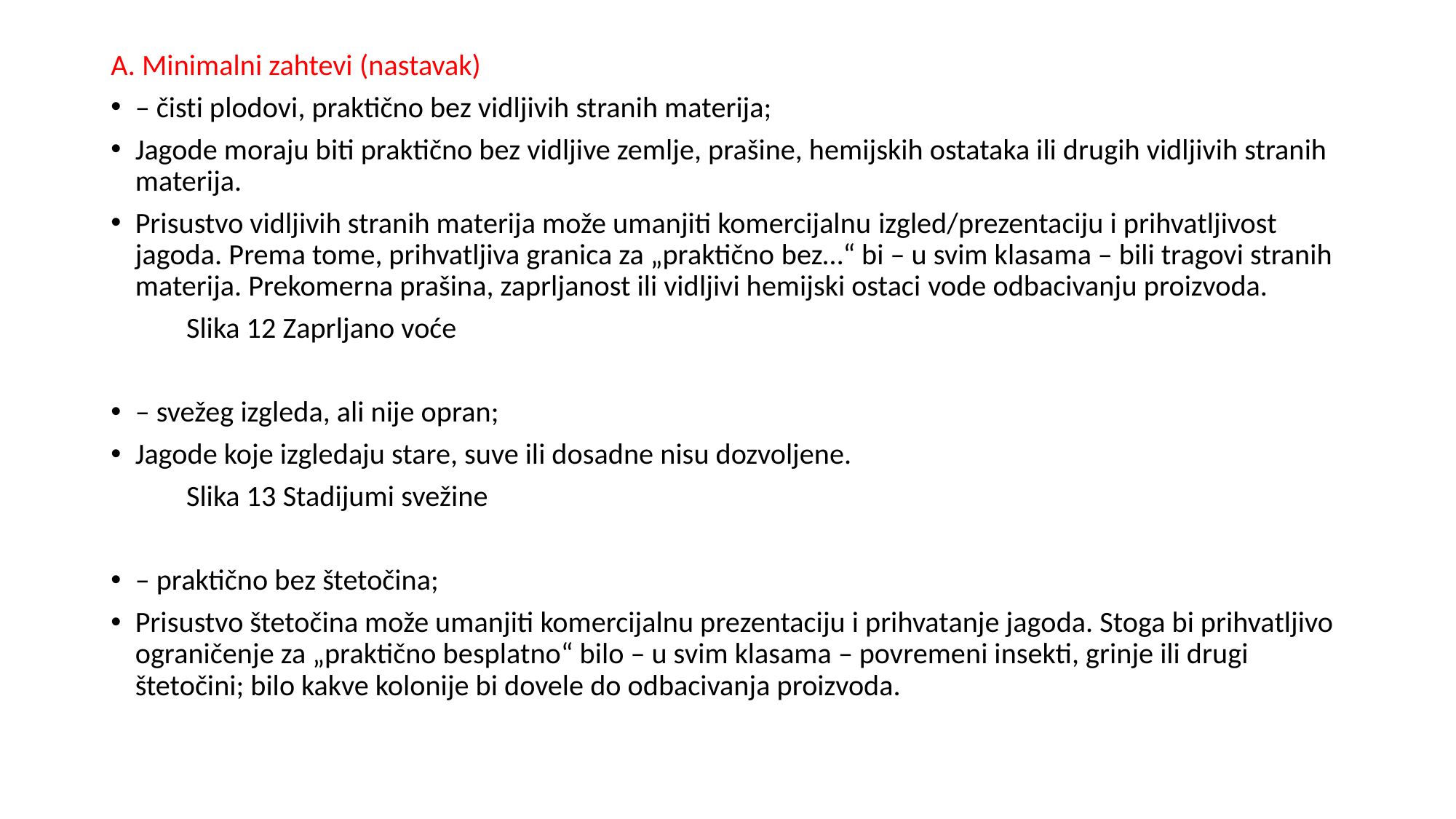

A. Minimalni zahtevi (nastavak)
– čisti plodovi, praktično bez vidljivih stranih materija;
Jagode moraju biti praktično bez vidljive zemlje, prašine, hemijskih ostataka ili drugih vidljivih stranih materija.
Prisustvo vidljivih stranih materija može umanjiti komercijalnu izgled/prezentaciju i prihvatljivost jagoda. Prema tome, prihvatljiva granica za „praktično bez…“ bi – u svim klasama – bili tragovi stranih materija. Prekomerna prašina, zaprljanost ili vidljivi hemijski ostaci vode odbacivanju proizvoda.
	Slika 12 Zaprljano voće

– svežeg izgleda, ali nije opran;
Jagode koje izgledaju stare, suve ili dosadne nisu dozvoljene.
	Slika 13 Stadijumi svežine

– praktično bez štetočina;
Prisustvo štetočina može umanjiti komercijalnu prezentaciju i prihvatanje jagoda. Stoga bi prihvatljivo ograničenje za „praktično besplatno“ bilo – u svim klasama – povremeni insekti, grinje ili drugi štetočini; bilo kakve kolonije bi dovele do odbacivanja proizvoda.